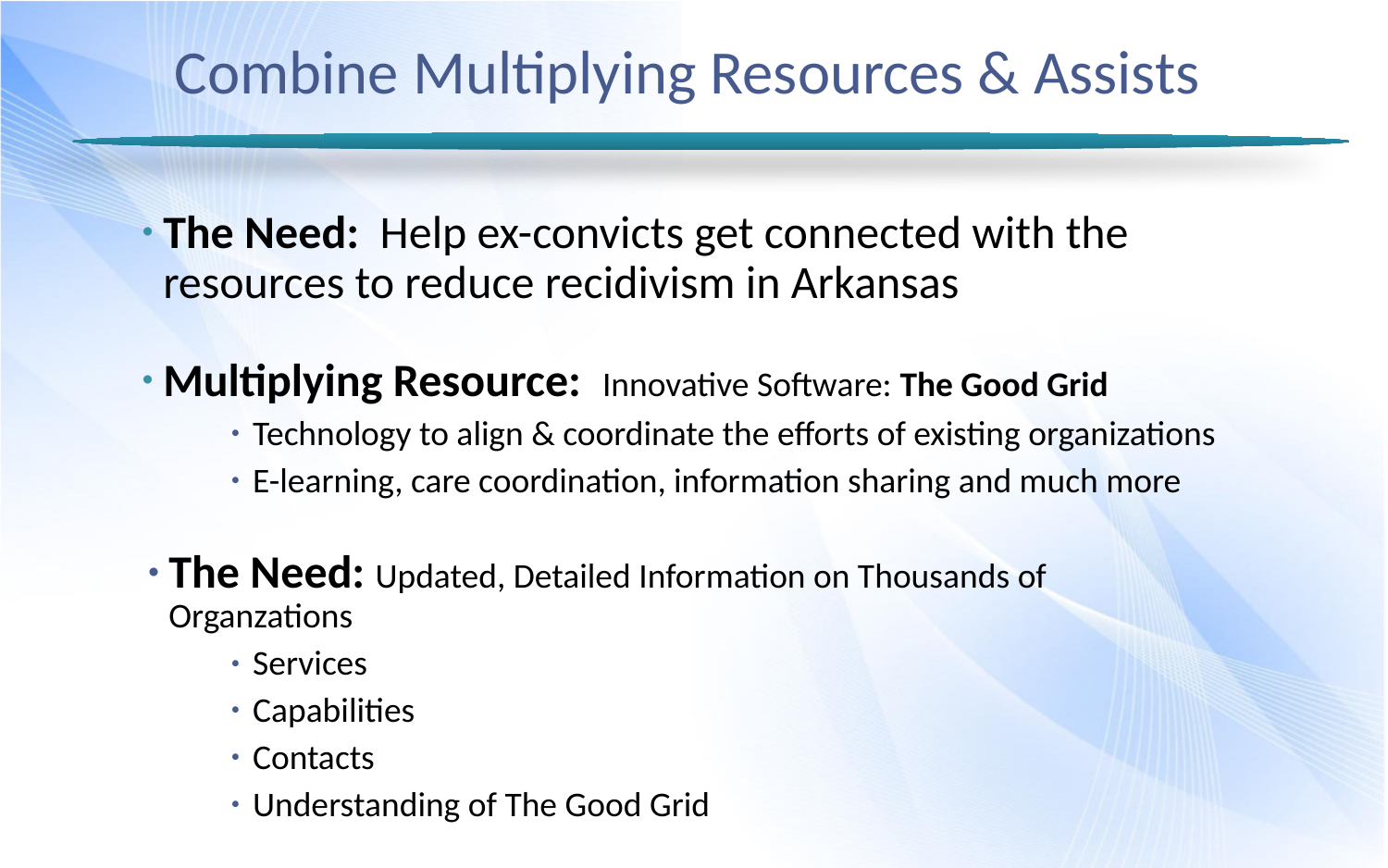

# Combine Multiplying Resources & Assists

The Need:  Help ex-convicts get connected with the resources to reduce recidivism in Arkansas
Multiplying Resource:  Innovative Software: The Good Grid
Technology to align & coordinate the efforts of existing organizations
E-learning, care coordination, information sharing and much more
The Need: Updated, Detailed Information on Thousands of Organzations
Services
Capabilities
Contacts
Understanding of The Good Grid